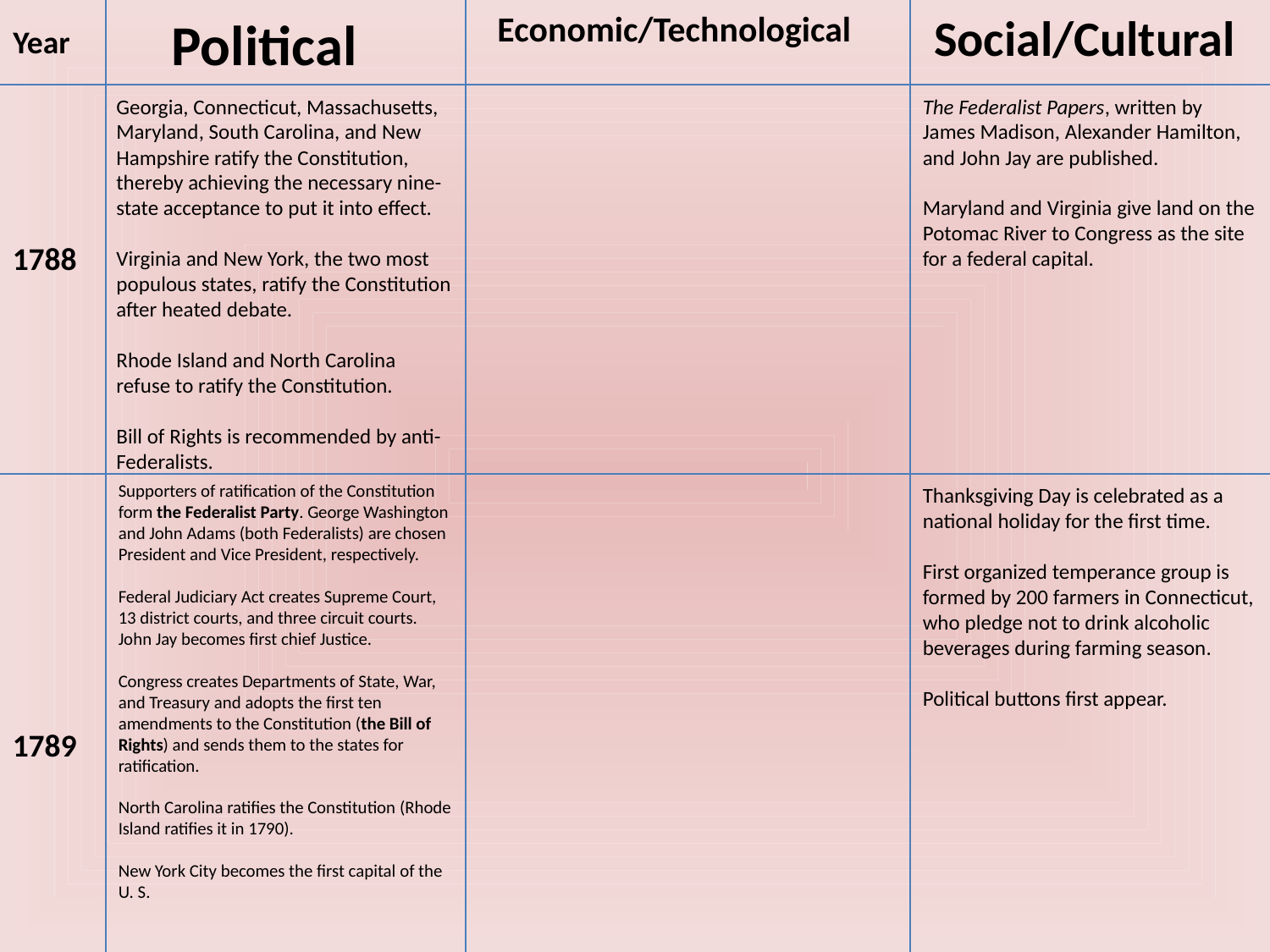

Political
Economic/Technological
Social/Cultural
Year
The Federalist Papers, written by James Madison, Alexander Hamilton, and John Jay are published.

Maryland and Virginia give land on the Potomac River to Congress as the site for a federal capital.

Georgia, Connecticut, Massachusetts, Maryland, South Carolina, and New Hampshire ratify the Constitution, thereby achieving the necessary nine-state acceptance to put it into effect.

Virginia and New York, the two most populous states, ratify the Constitution after heated debate.

Rhode Island and North Carolina refuse to ratify the Constitution.

Bill of Rights is recommended by anti-Federalists.

1788
Supporters of ratification of the Constitution form the Federalist Party. George Washington and John Adams (both Federalists) are chosen President and Vice President, respectively.

Federal Judiciary Act creates Supreme Court, 13 district courts, and three circuit courts. John Jay becomes first chief Justice.

Congress creates Departments of State, War,
and Treasury and adopts the first ten amendments to the Constitution (the Bill of Rights) and sends them to the states for ratification.

North Carolina ratifies the Constitution (Rhode Island ratifies it in 1790).

New York City becomes the first capital of the U. S.

Thanksgiving Day is celebrated as a national holiday for the first time.

First organized temperance group is formed by 200 farmers in Connecticut, who pledge not to drink alcoholic beverages during farming season.

Political buttons first appear.

1789